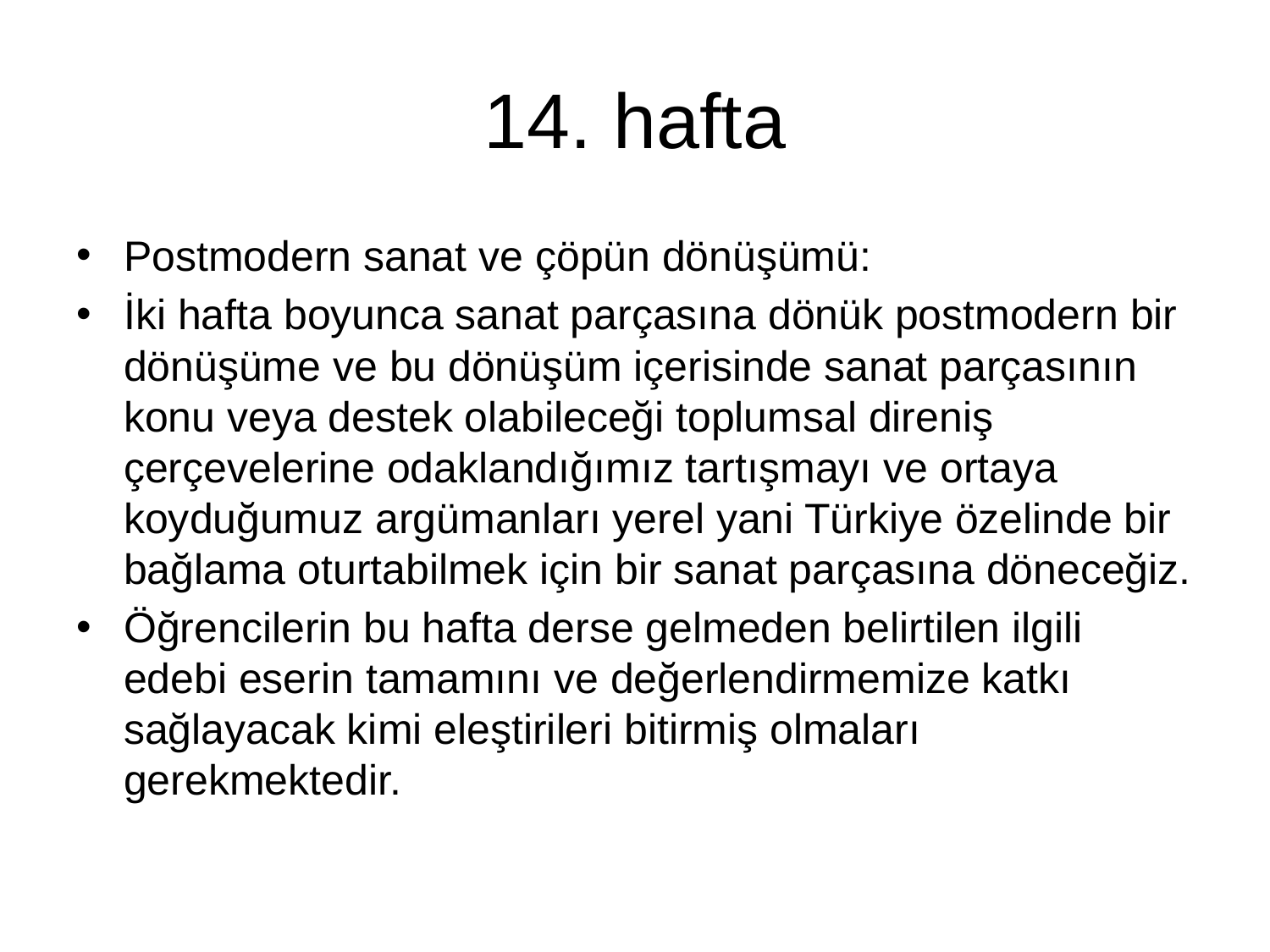

# 14. hafta
Postmodern sanat ve çöpün dönüşümü:
İki hafta boyunca sanat parçasına dönük postmodern bir dönüşüme ve bu dönüşüm içerisinde sanat parçasının konu veya destek olabileceği toplumsal direniş çerçevelerine odaklandığımız tartışmayı ve ortaya koyduğumuz argümanları yerel yani Türkiye özelinde bir bağlama oturtabilmek için bir sanat parçasına döneceğiz.
Öğrencilerin bu hafta derse gelmeden belirtilen ilgili edebi eserin tamamını ve değerlendirmemize katkı sağlayacak kimi eleştirileri bitirmiş olmaları gerekmektedir.